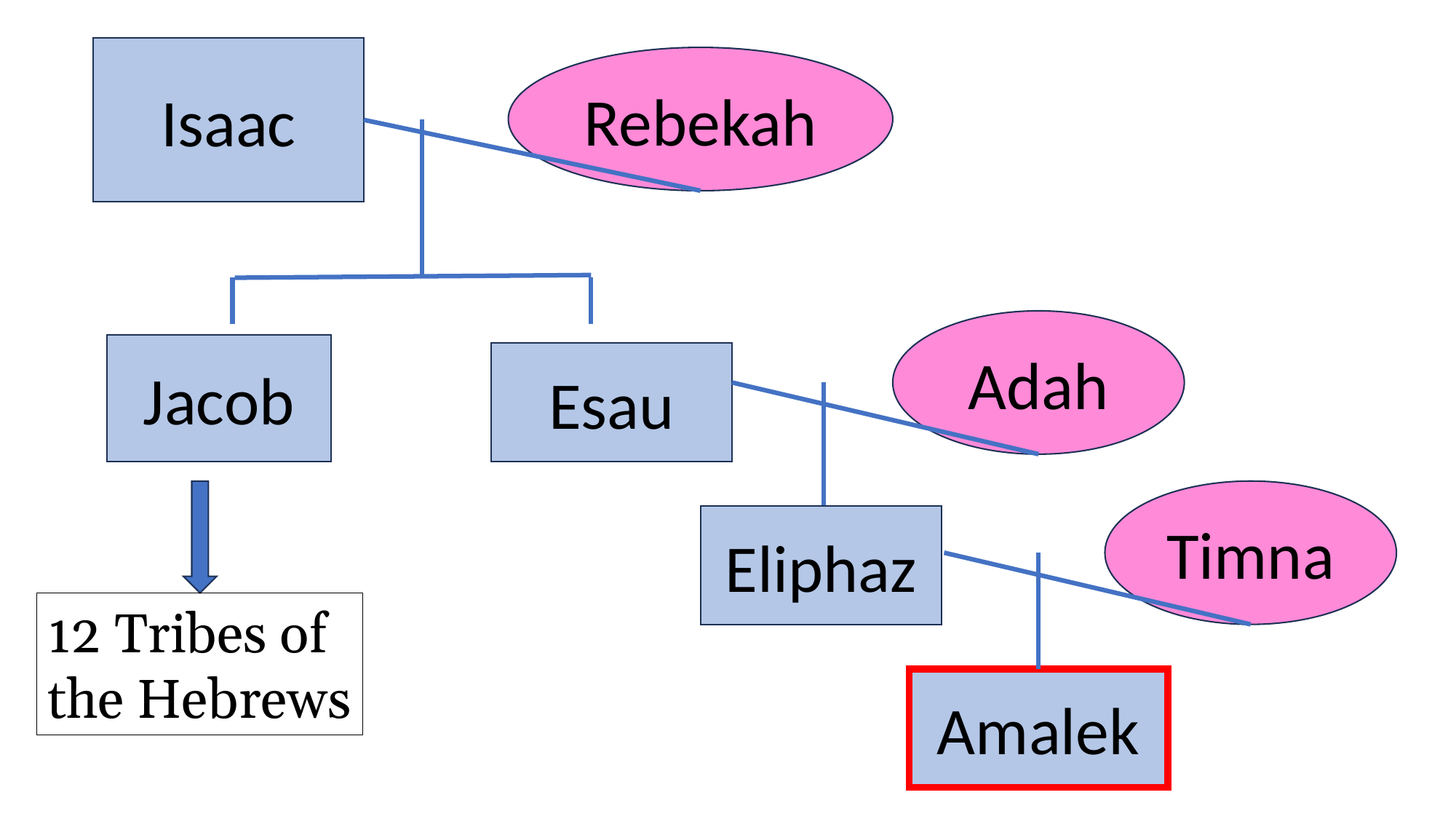

Isaac
Rebekah
Adah
Jacob
Esau

Timna
Eliphaz
12 Tribes of
the Hebrews
Amalek